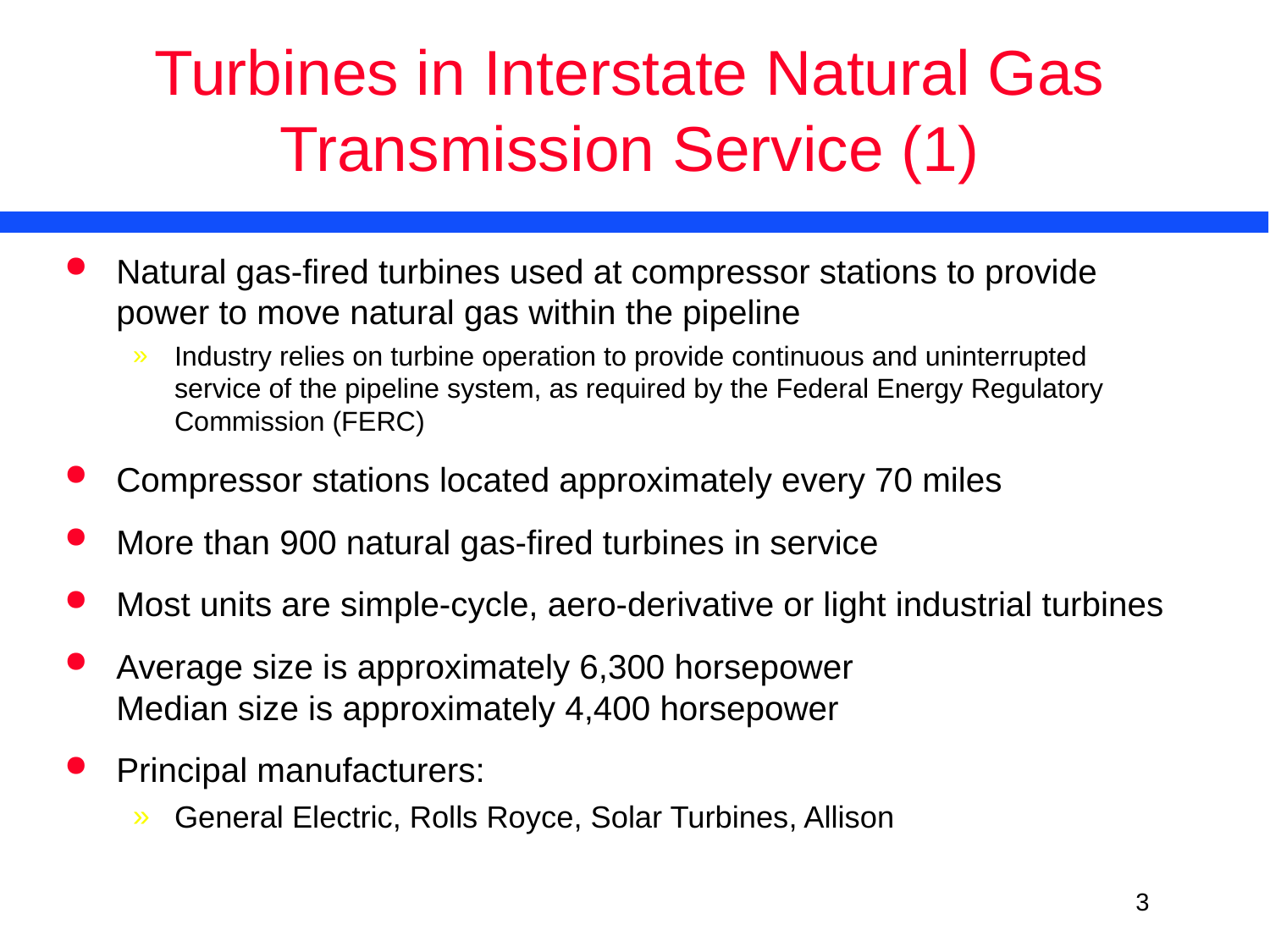

# Turbines in Interstate Natural Gas Transmission Service (1)
Natural gas-fired turbines used at compressor stations to provide
power to move natural gas within the pipeline
Industry relies on turbine operation to provide continuous and uninterrupted
service of the pipeline system, as required by the Federal Energy Regulatory Commission (FERC)
Compressor stations located approximately every 70 miles
More than 900 natural gas-fired turbines in service
Most units are simple-cycle, aero-derivative or light industrial turbines
Average size is approximately 6,300 horsepower
Median size is approximately 4,400 horsepower
Principal manufacturers:
General Electric, Rolls Royce, Solar Turbines, Allison
3